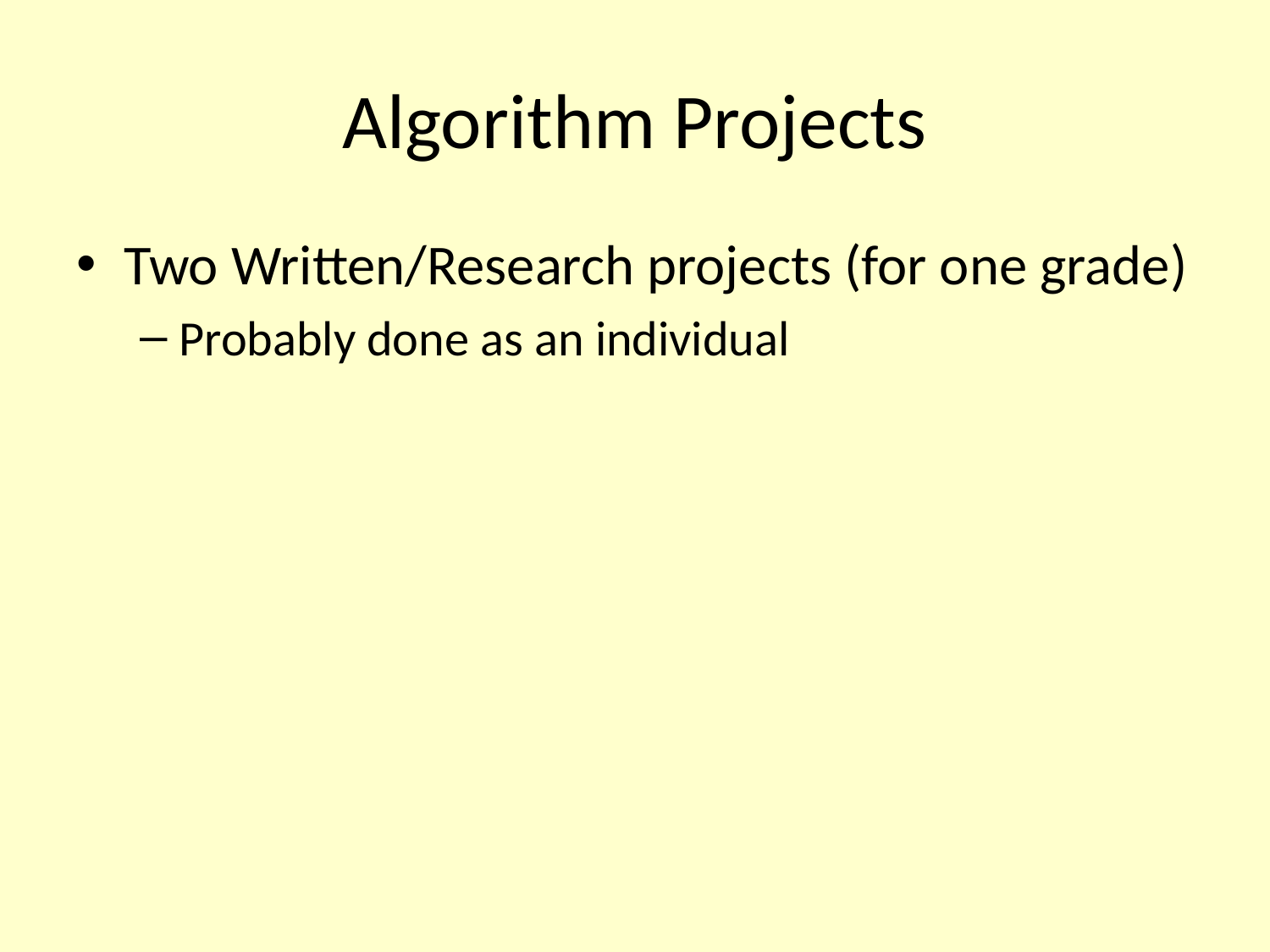

# Algorithm Projects
Two Written/Research projects (for one grade)
Probably done as an individual